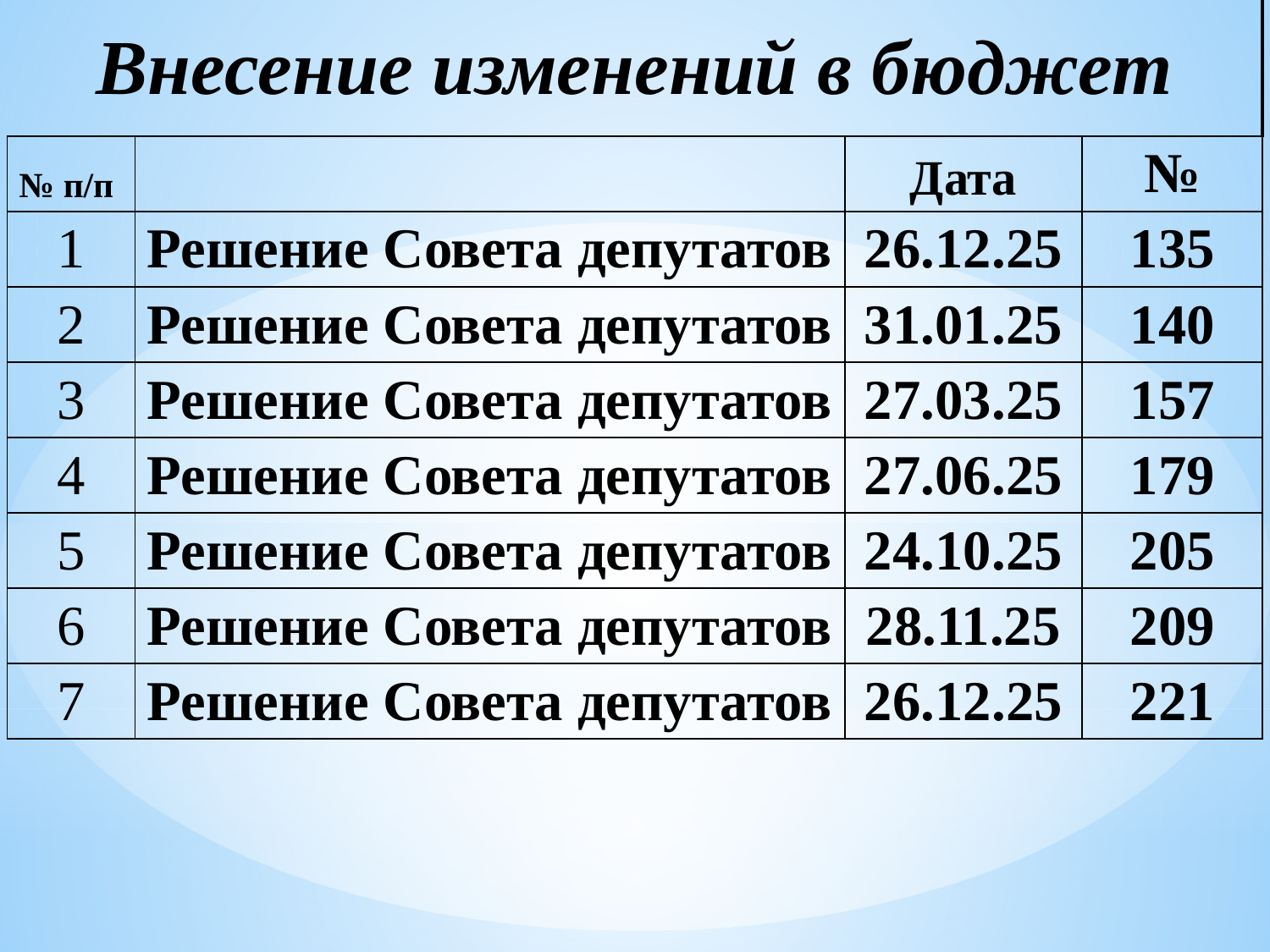

| Внесение изменений в бюджет |  |  |  |
| --- | --- | --- | --- |
| № п/п |  | Дата | № |
| 1 | Решение Совета депутатов | 26.12.25 | 135 |
| 2 | Решение Совета депутатов | 31.01.25 | 140 |
| 3 | Решение Совета депутатов | 27.03.25 | 157 |
| 4 | Решение Совета депутатов | 27.06.25 | 179 |
| 5 | Решение Совета депутатов | 24.10.25 | 205 |
| 6 | Решение Совета депутатов | 28.11.25 | 209 |
| 7 | Решение Совета депутатов | 26.12.25 | 221 |